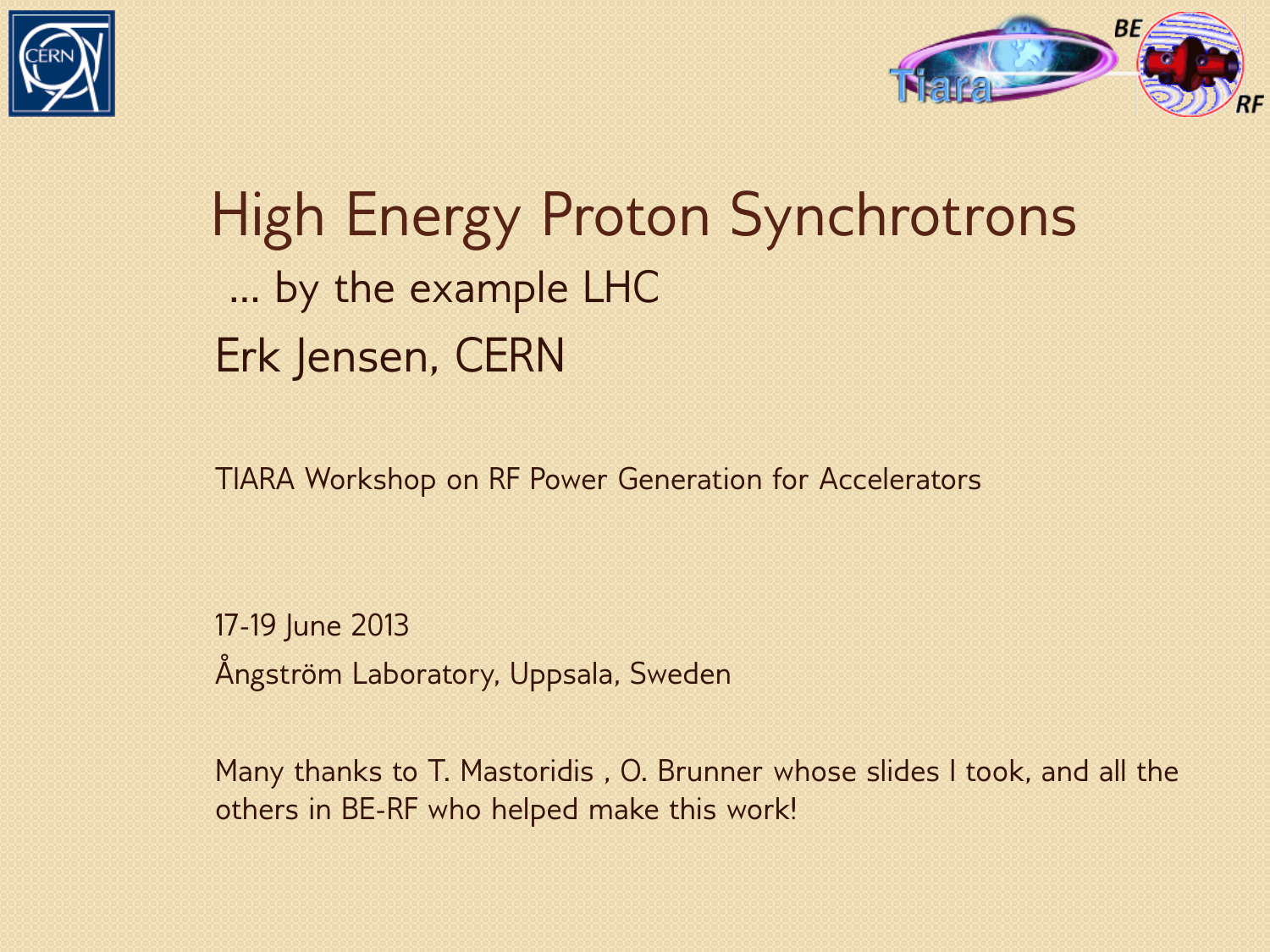

# High Energy Proton Synchrotrons
 … by the example LHC
Erk Jensen, CERN

TIARA Workshop on RF Power Generation for Accelerators

17-19 June 2013
Ångström Laboratory, Uppsala, Sweden

Many thanks to T. Mastoridis , O. Brunner whose slides I took, and all the others in BE-RF who helped make this work!